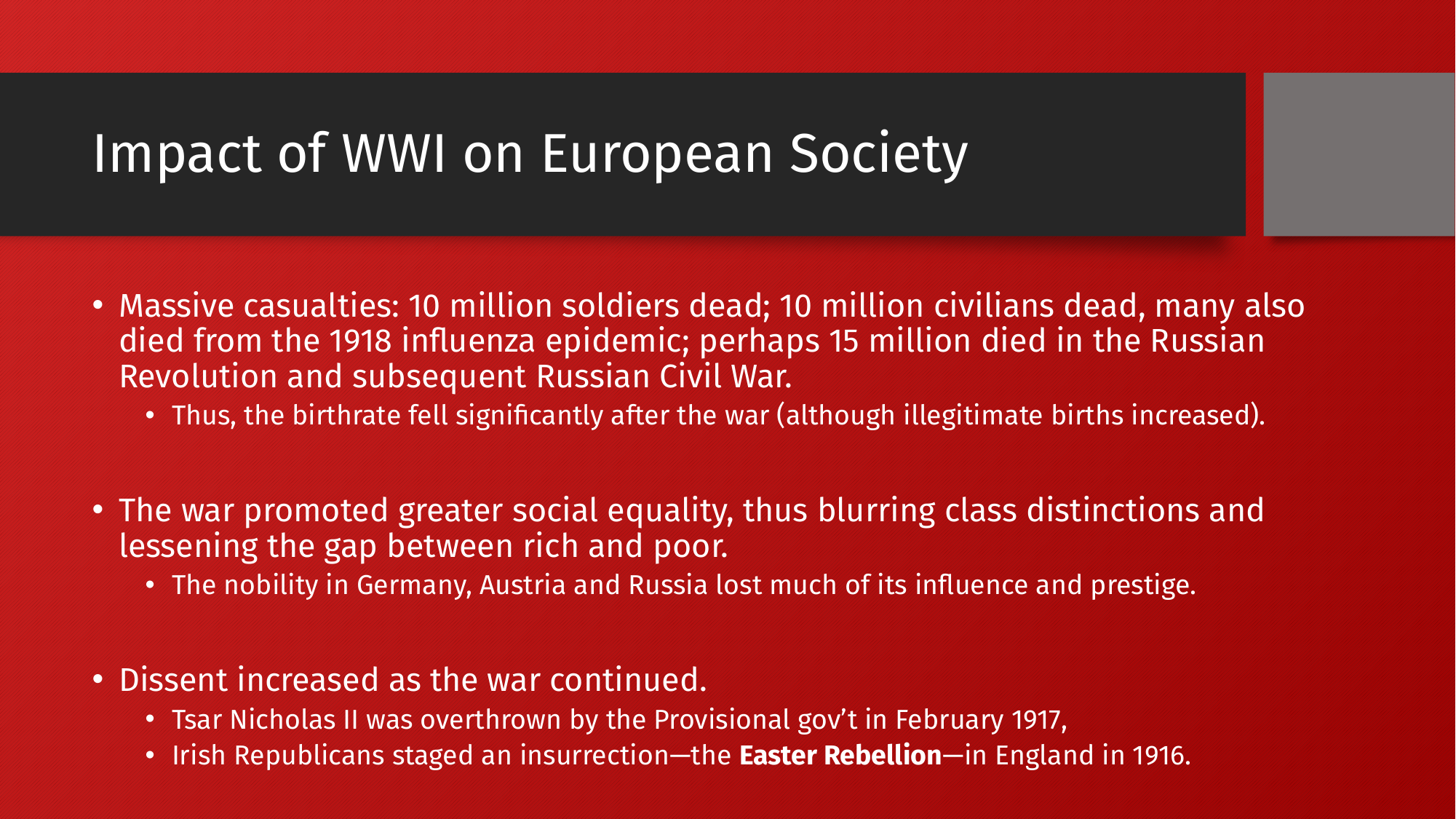

# Impact of WWI on European Society
Massive casualties: 10 million soldiers dead; 10 million civilians dead, many also died from the 1918 influenza epidemic; perhaps 15 million died in the Russian Revolution and subsequent Russian Civil War.
Thus, the birthrate fell significantly after the war (although illegitimate births increased).

The war promoted greater social equality, thus blurring class distinctions and lessening the gap between rich and poor.
The nobility in Germany, Austria and Russia lost much of its influence and prestige.

Dissent increased as the war continued.
Tsar Nicholas II was overthrown by the Provisional gov’t in February 1917,
Irish Republicans staged an insurrection—the Easter Rebellion—in England in 1916.